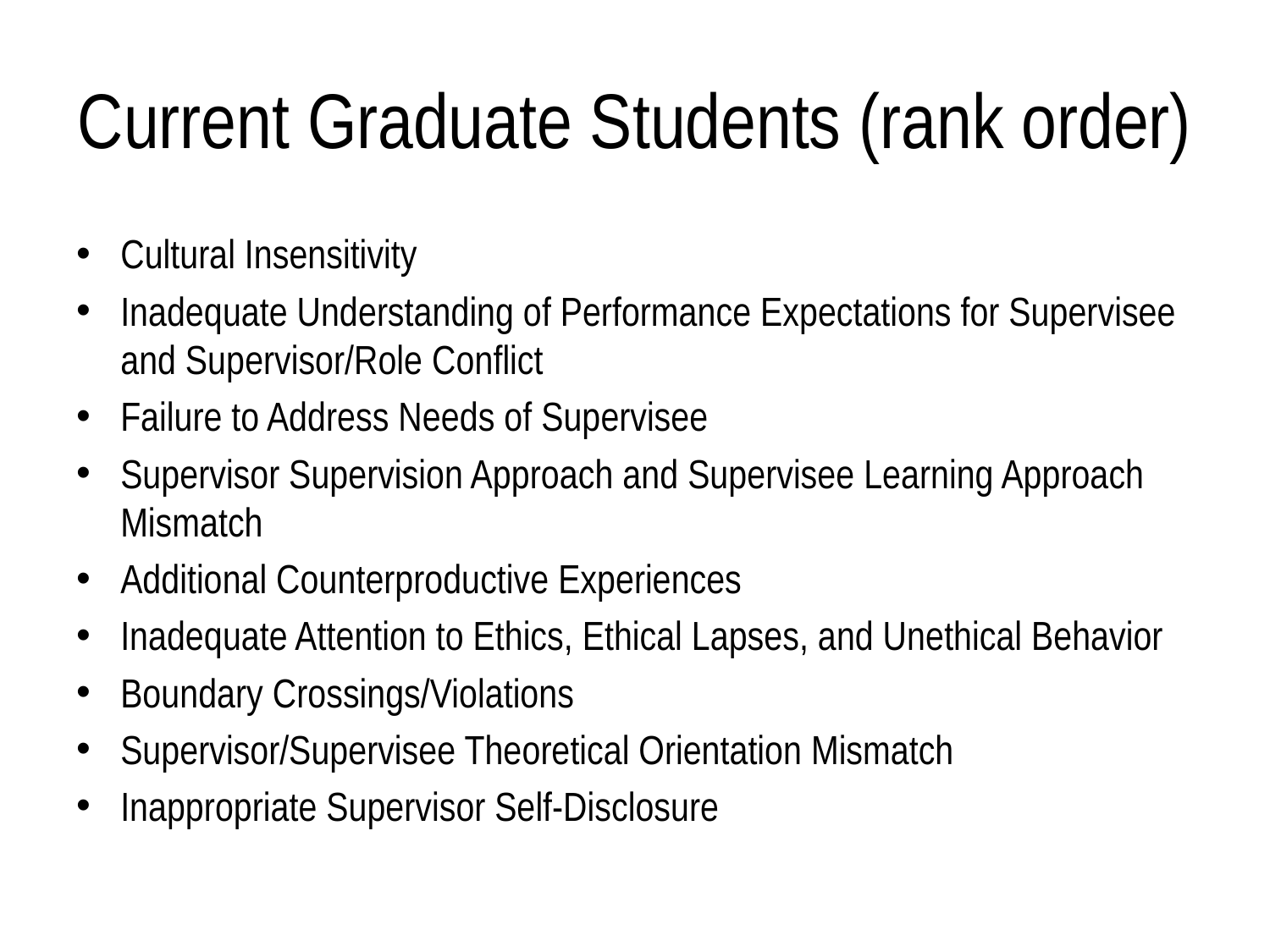

# Current Graduate Students (rank order)
Cultural Insensitivity
Inadequate Understanding of Performance Expectations for Supervisee and Supervisor/Role Conflict
Failure to Address Needs of Supervisee
Supervisor Supervision Approach and Supervisee Learning Approach Mismatch
Additional Counterproductive Experiences
Inadequate Attention to Ethics, Ethical Lapses, and Unethical Behavior
Boundary Crossings/Violations
Supervisor/Supervisee Theoretical Orientation Mismatch
Inappropriate Supervisor Self-Disclosure